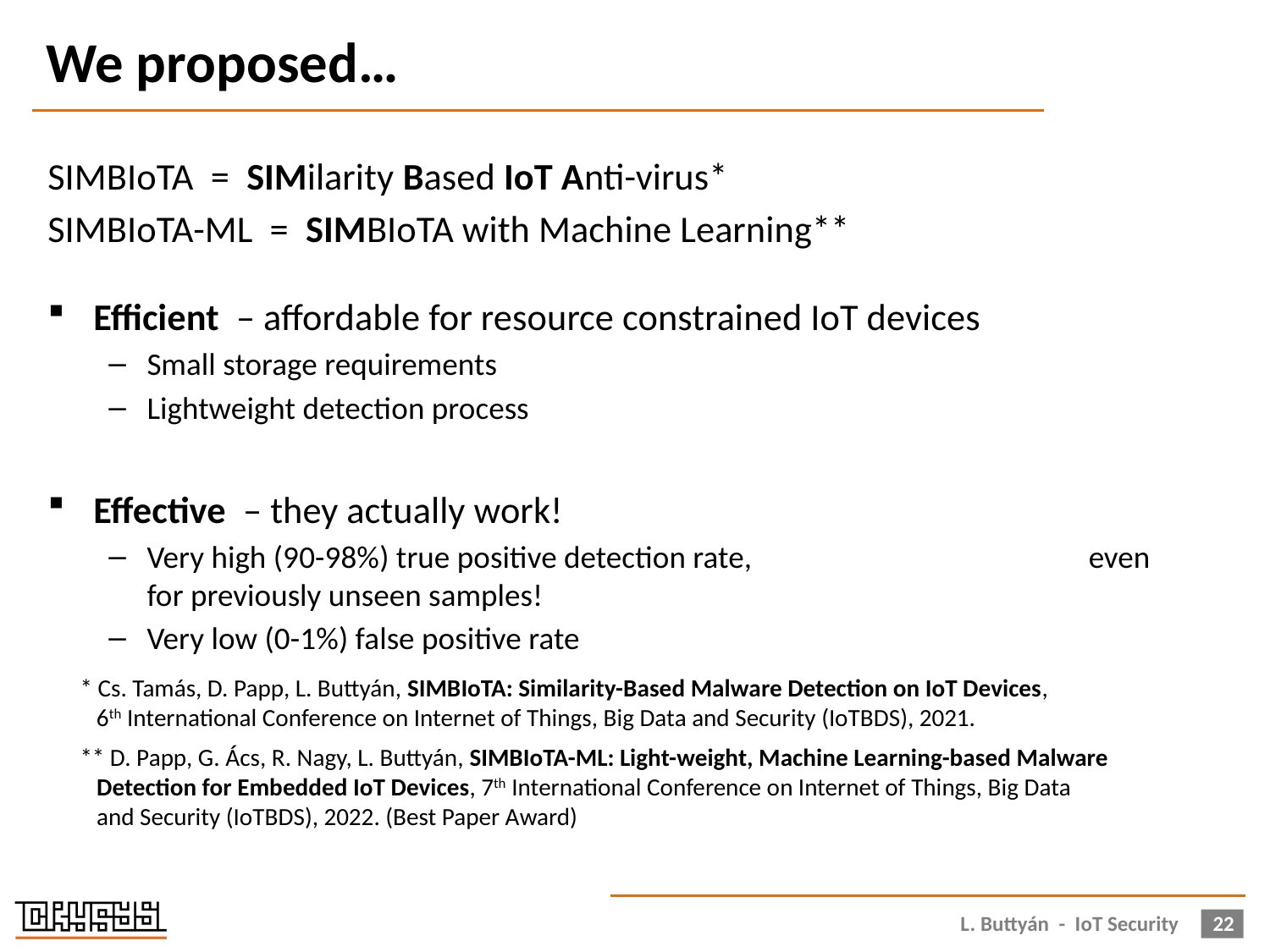

# We proposed…
SIMBIoTA  =  SIMilarity Based IoT Anti-virus*
SIMBIoTA-ML  =  SIMBIoTA with Machine Learning**

Efficient  – affordable for resource constrained IoT devices
Small storage requirements
Lightweight detection process

Effective  – they actually work!
Very high (90-98%) true positive detection rate,                                               even for previously unseen samples!
Very low (0-1%) false positive rate
* Cs. Tamás, D. Papp, L. Buttyán, SIMBIoTA: Similarity-Based Malware Detection on IoT Devices,
   6th International Conference on Internet of Things, Big Data and Security (IoTBDS), 2021.
** D. Papp, G. Ács, R. Nagy, L. Buttyán, SIMBIoTA-ML: Light-weight, Machine Learning-based Malware
   Detection for Embedded IoT Devices, 7th International Conference on Internet of Things, Big Data
   and Security (IoTBDS), 2022. (Best Paper Award)
L. Buttyán  -  IoT Security
22